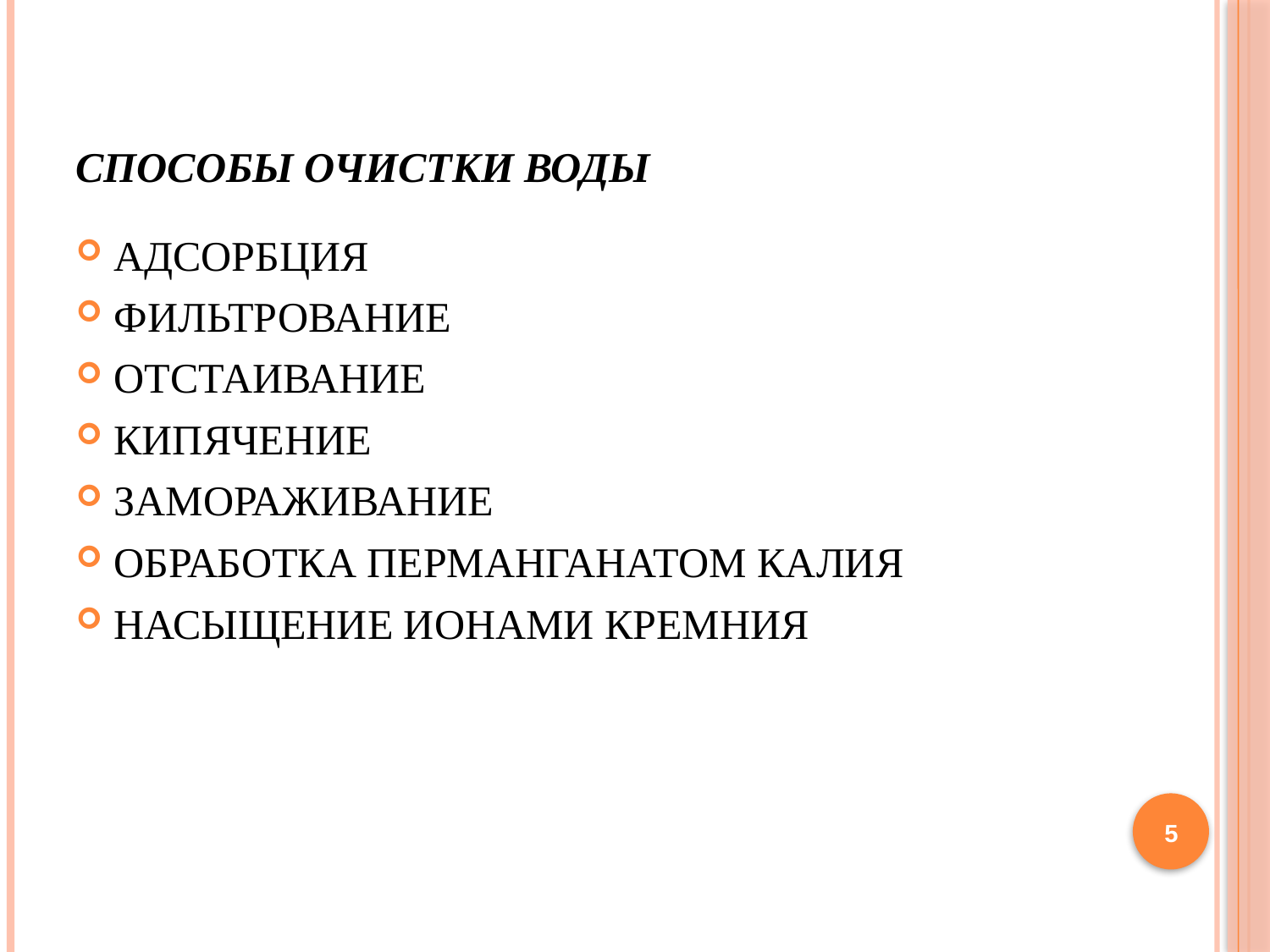

# СПОСОБЫ ОЧИСТКИ ВОДЫ
АДСОРБЦИЯ
ФИЛЬТРОВАНИЕ
ОТСТАИВАНИЕ
КИПЯЧЕНИЕ
ЗАМОРАЖИВАНИЕ
ОБРАБОТКА ПЕРМАНГАНАТОМ КАЛИЯ
НАСЫЩЕНИЕ ИОНАМИ КРЕМНИЯ
5